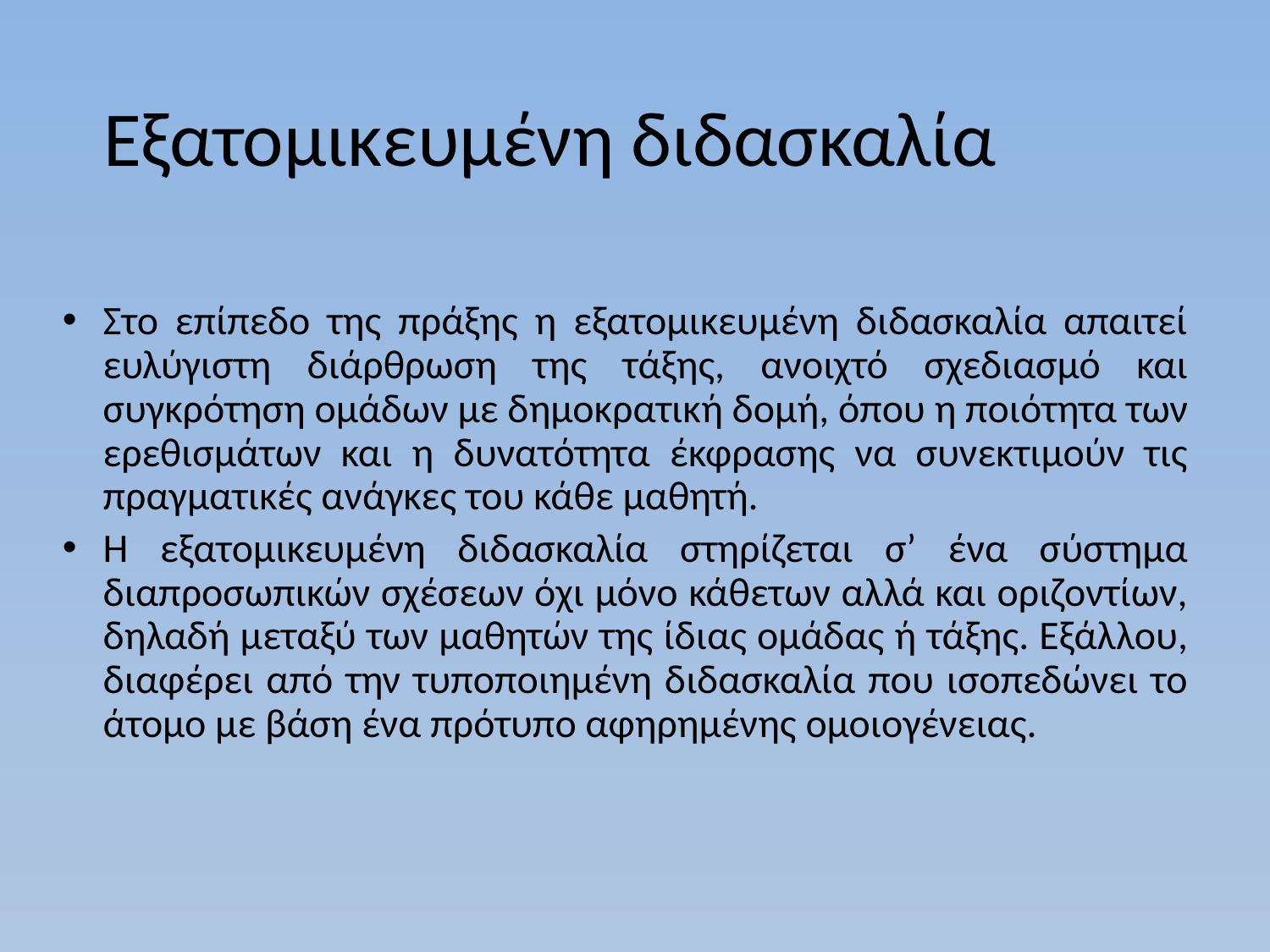

# Εξατομικευμένη διδασκαλία
Στο επίπεδο της πράξης η εξατομικευμένη διδασκαλία απαιτεί ευλύγιστη διάρθρωση της τάξης, ανοιχτό σχεδιασμό και συγκρότηση ομάδων με δημοκρατική δομή, όπου η ποιότητα των ερεθισμάτων και η δυνατότητα έκφρασης να συνεκτιμούν τις πραγματικές ανάγκες του κάθε μαθητή.
Η εξατομικευμένη διδασκαλία στηρίζεται σ’ ένα σύστημα διαπροσωπικών σχέσεων όχι μόνο κάθετων αλλά και οριζοντίων, δηλαδή μεταξύ των μαθητών της ίδιας ομάδας ή τάξης. Εξάλλου, διαφέρει από την τυποποιημένη διδασκαλία που ισοπεδώνει το άτομο με βάση ένα πρότυπο αφηρημένης ομοιογένειας.